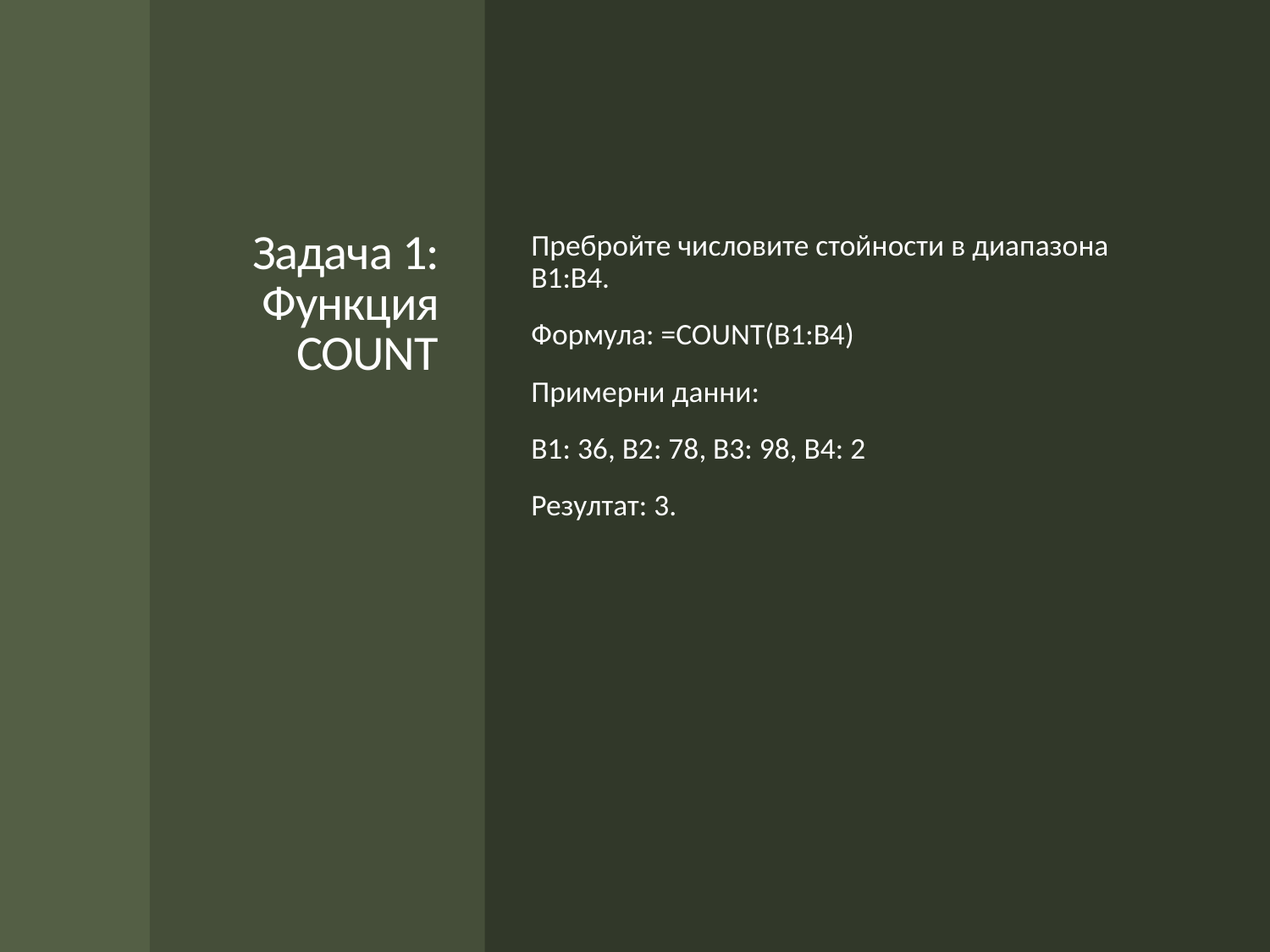

# Задача 1: Функция COUNT
Пребройте числовите стойности в диапазона B1:B4.
Формула: =COUNT(B1:B4)
Примерни данни:
B1: 36, B2: 78, B3: 98, B4: 2
Резултат: 3.